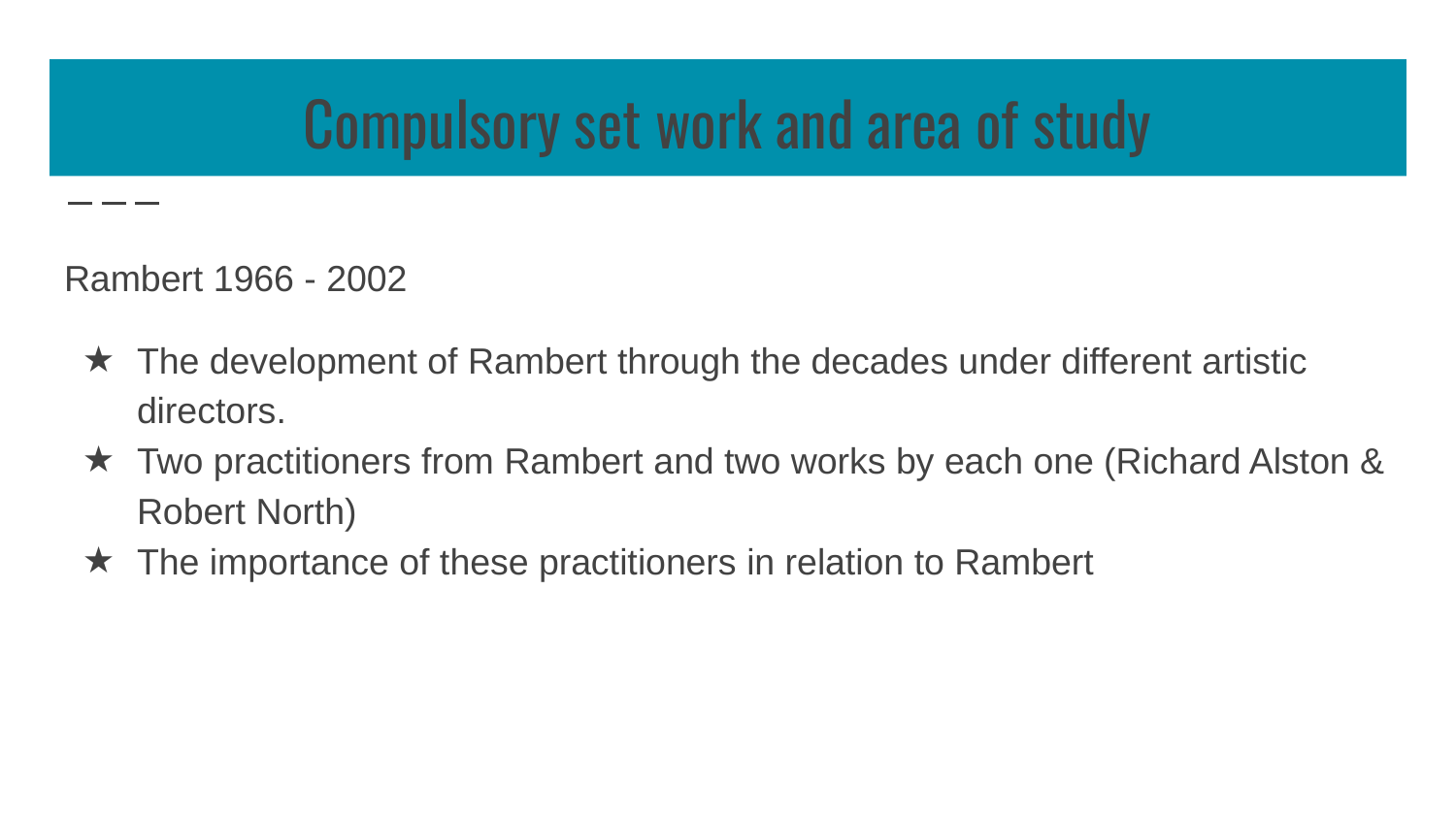

# Compulsory set work and area of study
Rambert 1966 - 2002
The development of Rambert through the decades under different artistic directors.
Two practitioners from Rambert and two works by each one (Richard Alston & Robert North)
The importance of these practitioners in relation to Rambert